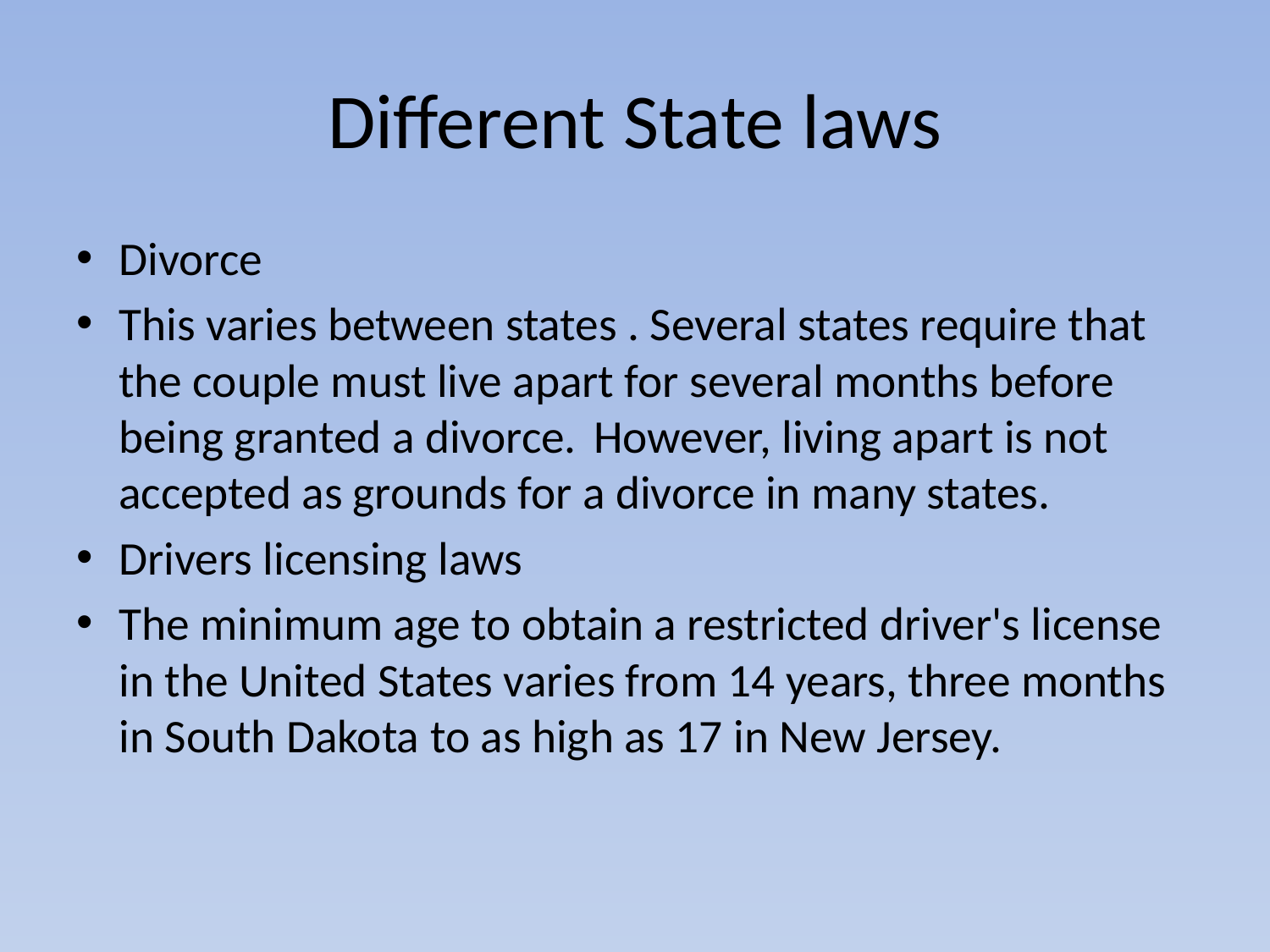

# Different State laws
Divorce
This varies between states . Several states require that the couple must live apart for several months before being granted a divorce.  However, living apart is not accepted as grounds for a divorce in many states.
Drivers licensing laws
The minimum age to obtain a restricted driver's license in the United States varies from 14 years, three months in South Dakota to as high as 17 in New Jersey.